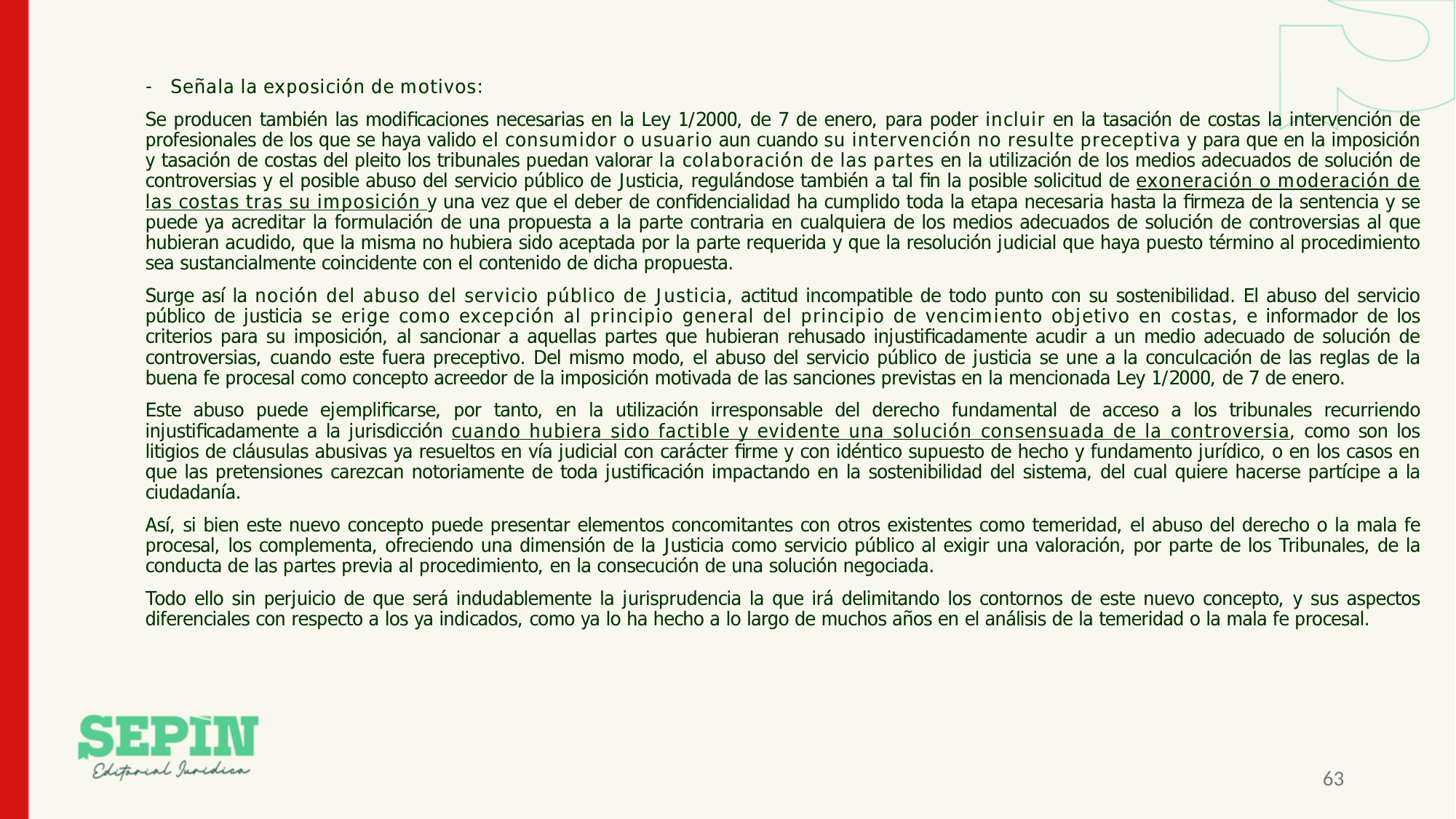

Señala la exposición de motivos:
Se producen también las modificaciones necesarias en la Ley 1/2000, de 7 de enero, para poder incluir en la tasación de costas la intervención de profesionales de los que se haya valido el consumidor o usuario aun cuando su intervención no resulte preceptiva y para que en la imposición y tasación de costas del pleito los tribunales puedan valorar la colaboración de las partes en la utilización de los medios adecuados de solución de controversias y el posible abuso del servicio público de Justicia, regulándose también a tal fin la posible solicitud de exoneración o moderación de las costas tras su imposición y una vez que el deber de confidencialidad ha cumplido toda la etapa necesaria hasta la firmeza de la sentencia y se puede ya acreditar la formulación de una propuesta a la parte contraria en cualquiera de los medios adecuados de solución de controversias al que hubieran acudido, que la misma no hubiera sido aceptada por la parte requerida y que la resolución judicial que haya puesto término al procedimiento sea sustancialmente coincidente con el contenido de dicha propuesta.
Surge así la noción del abuso del servicio público de Justicia, actitud incompatible de todo punto con su sostenibilidad. El abuso del servicio público de justicia se erige como excepción al principio general del principio de vencimiento objetivo en costas, e informador de los criterios para su imposición, al sancionar a aquellas partes que hubieran rehusado injustificadamente acudir a un medio adecuado de solución de controversias, cuando este fuera preceptivo. Del mismo modo, el abuso del servicio público de justicia se une a la conculcación de las reglas de la buena fe procesal como concepto acreedor de la imposición motivada de las sanciones previstas en la mencionada Ley 1/2000, de 7 de enero.
Este abuso puede ejemplificarse, por tanto, en la utilización irresponsable del derecho fundamental de acceso a los tribunales recurriendo injustificadamente a la jurisdicción cuando hubiera sido factible y evidente una solución consensuada de la controversia, como son los litigios de cláusulas abusivas ya resueltos en vía judicial con carácter firme y con idéntico supuesto de hecho y fundamento jurídico, o en los casos en que las pretensiones carezcan notoriamente de toda justificación impactando en la sostenibilidad del sistema, del cual quiere hacerse partícipe a la ciudadanía.
Así, si bien este nuevo concepto puede presentar elementos concomitantes con otros existentes como temeridad, el abuso del derecho o la mala fe procesal, los complementa, ofreciendo una dimensión de la Justicia como servicio público al exigir una valoración, por parte de los Tribunales, de la conducta de las partes previa al procedimiento, en la consecución de una solución negociada.
Todo ello sin perjuicio de que será indudablemente la jurisprudencia la que irá delimitando los contornos de este nuevo concepto, y sus aspectos diferenciales con respecto a los ya indicados, como ya lo ha hecho a lo largo de muchos años en el análisis de la temeridad o la mala fe procesal.

63